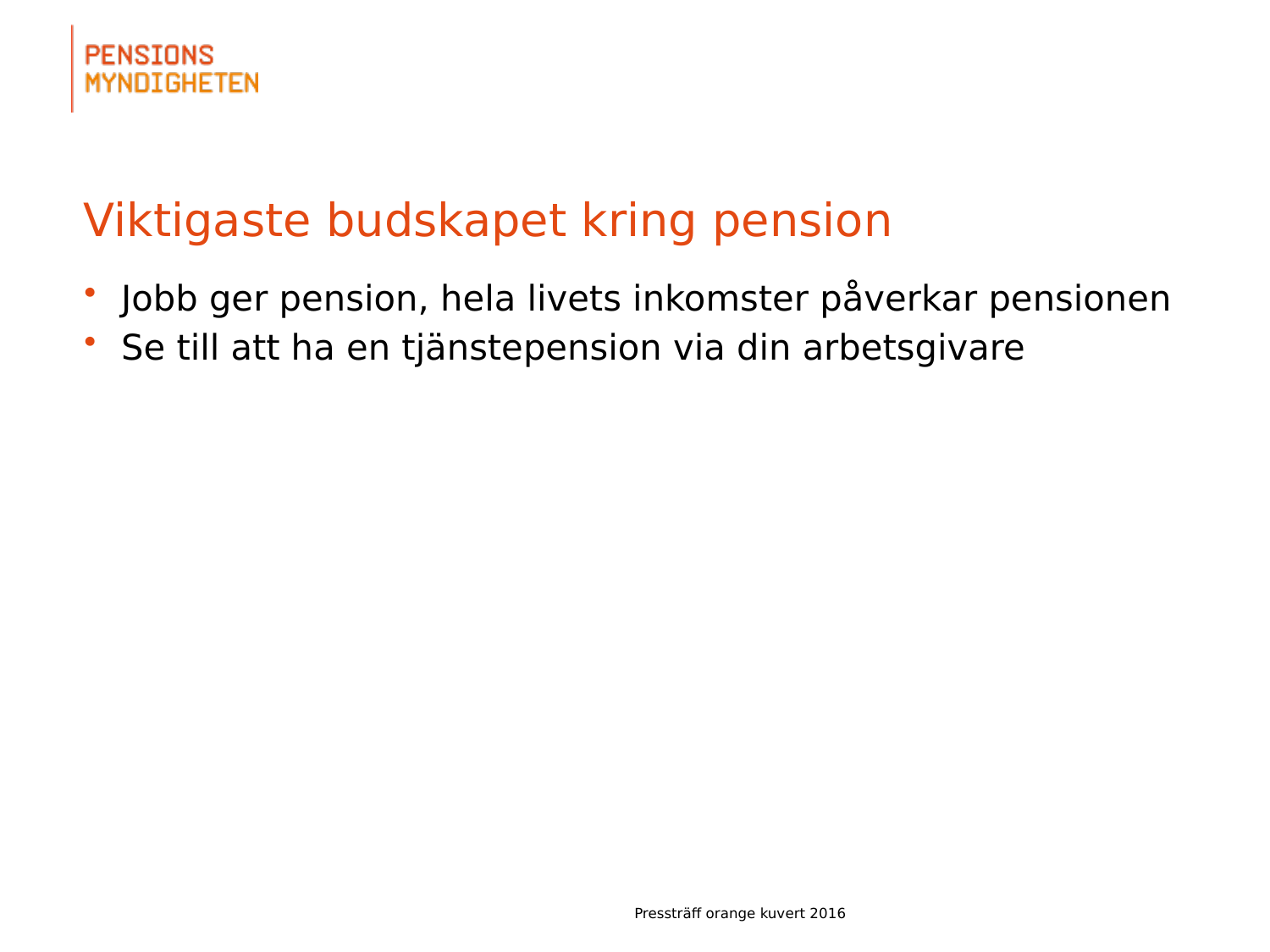

# Viktigaste budskapet kring pension
Jobb ger pension, hela livets inkomster påverkar pensionen
Se till att ha en tjänstepension via din arbetsgivare
Pressträff orange kuvert 2016